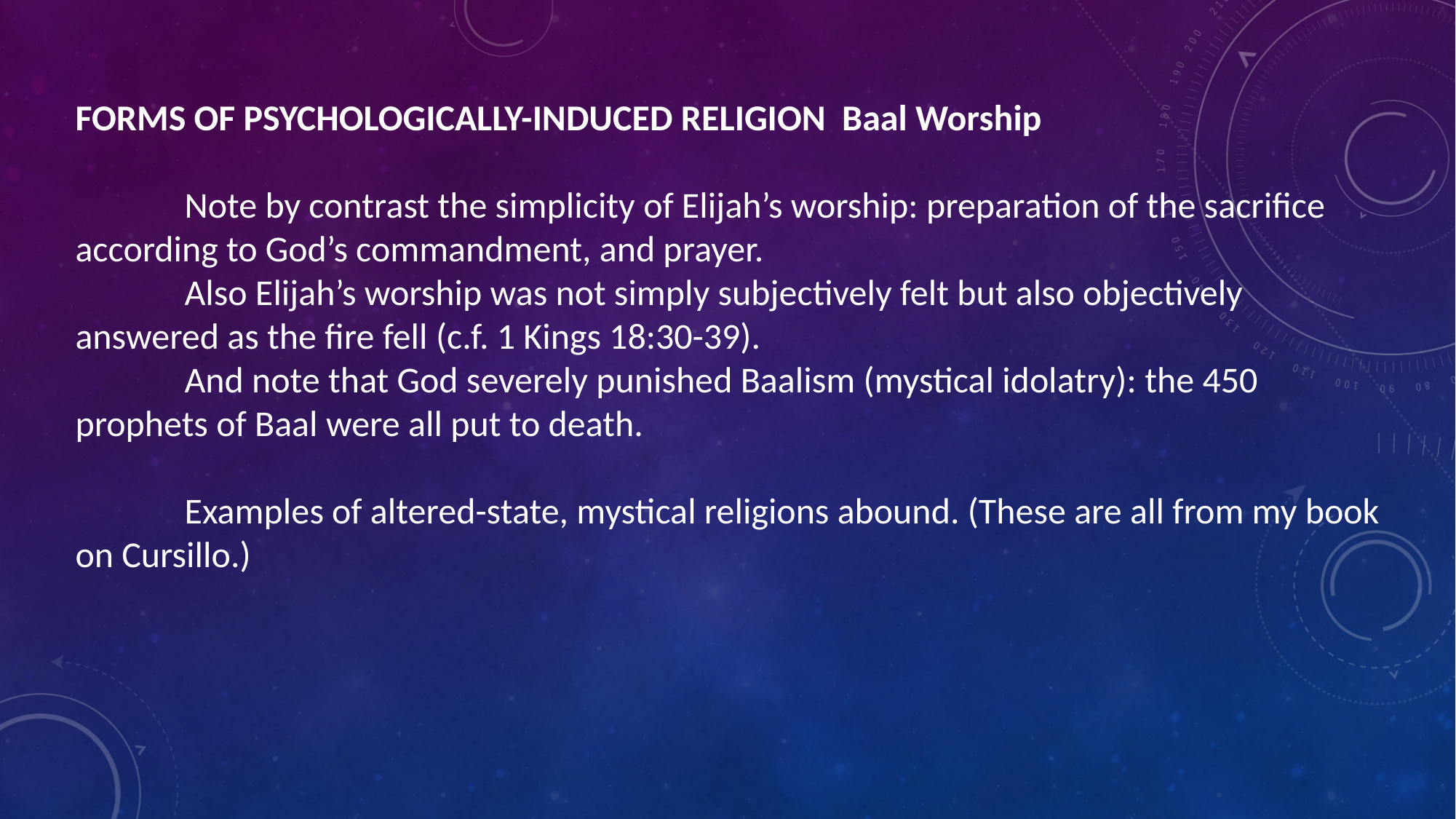

FORMS OF PSYCHOLOGICALLY-INDUCED RELIGION  Baal Worship

	Note by contrast the simplicity of Elijah’s worship: preparation of the sacrifice according to God’s commandment, and prayer.
	Also Elijah’s worship was not simply subjectively felt but also objectively answered as the fire fell (c.f. 1 Kings 18:30-39).
	And note that God severely punished Baalism (mystical idolatry): the 450 prophets of Baal were all put to death.

	Examples of altered-state, mystical religions abound. (These are all from my book on Cursillo.)